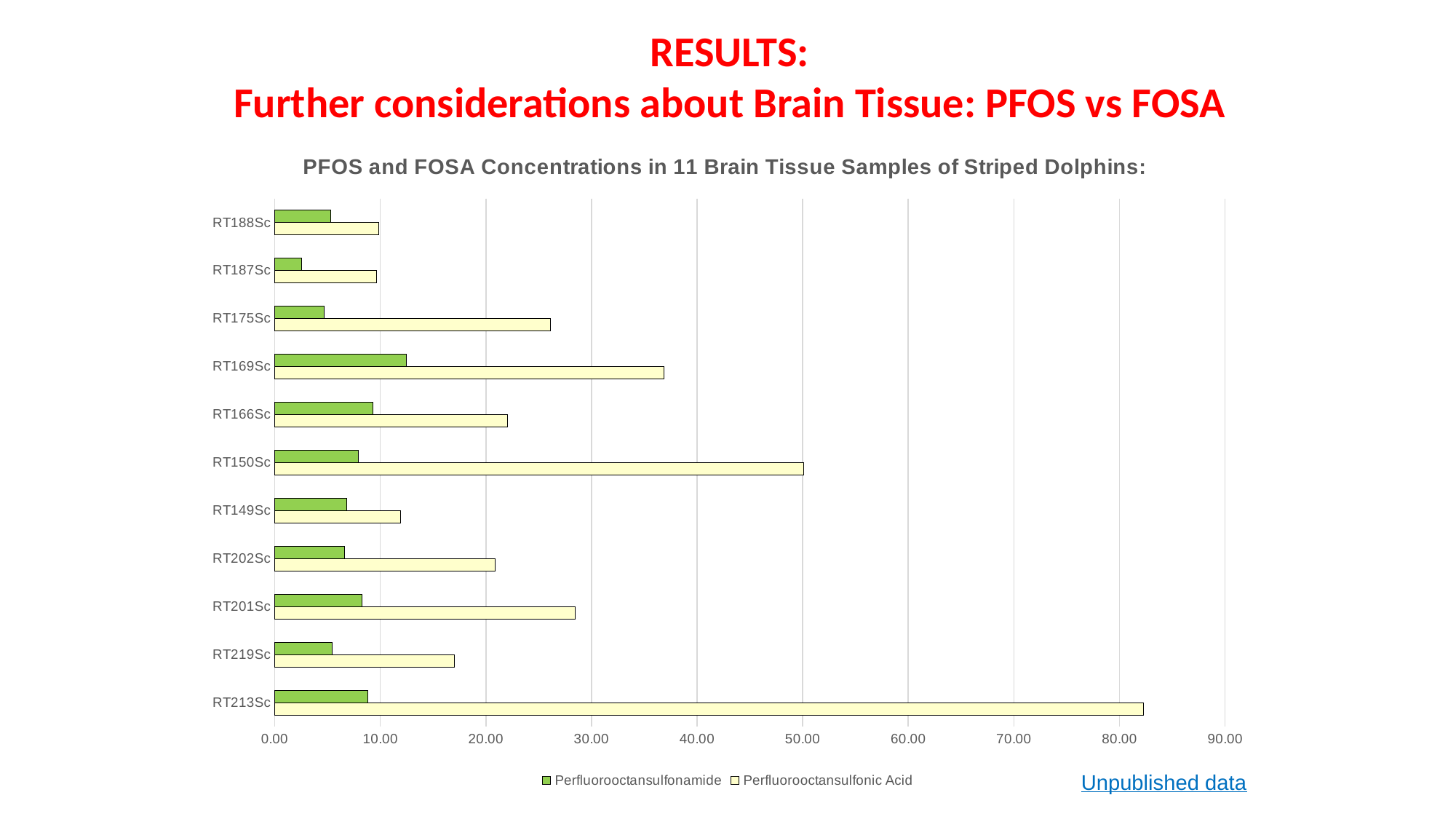

# RESULTS: Further considerations about Brain Tissue: PFOS vs FOSA

### Chart: PFOS and FOSA Concentrations in 11 Brain Tissue Samples of Striped Dolphins:

| Category | Perfluorooctansulfonic Acid | Perfluorooctansulfonamide |
|---|---|---|
| RT213Sc | 82.29320436131204 | 8.80754410918897 |
| RT219Sc | 16.99512167831454 | 5.463567106499371 |
| RT201Sc | 28.43204689917987 | 8.279794391624867 |
| RT202Sc | 20.867058029896512 | 6.622713421689938 |
| RT149Sc | 11.8834075385056 | 6.83703490049034 |
| RT150Sc | 50.0919915996684 | 7.94279937577905 |
| RT166Sc | 22.0681680147695 | 9.32607164655618 |
| RT169Sc | 36.8921127741328 | 12.4909121438667 |
| RT175Sc | 26.112079934476 | 4.70281913687552 |
| RT187Sc | 9.66339805565078 | 2.57518135439908 |
| RT188Sc | 9.86890493103916 | 5.31867150474489 |
Unpublished data